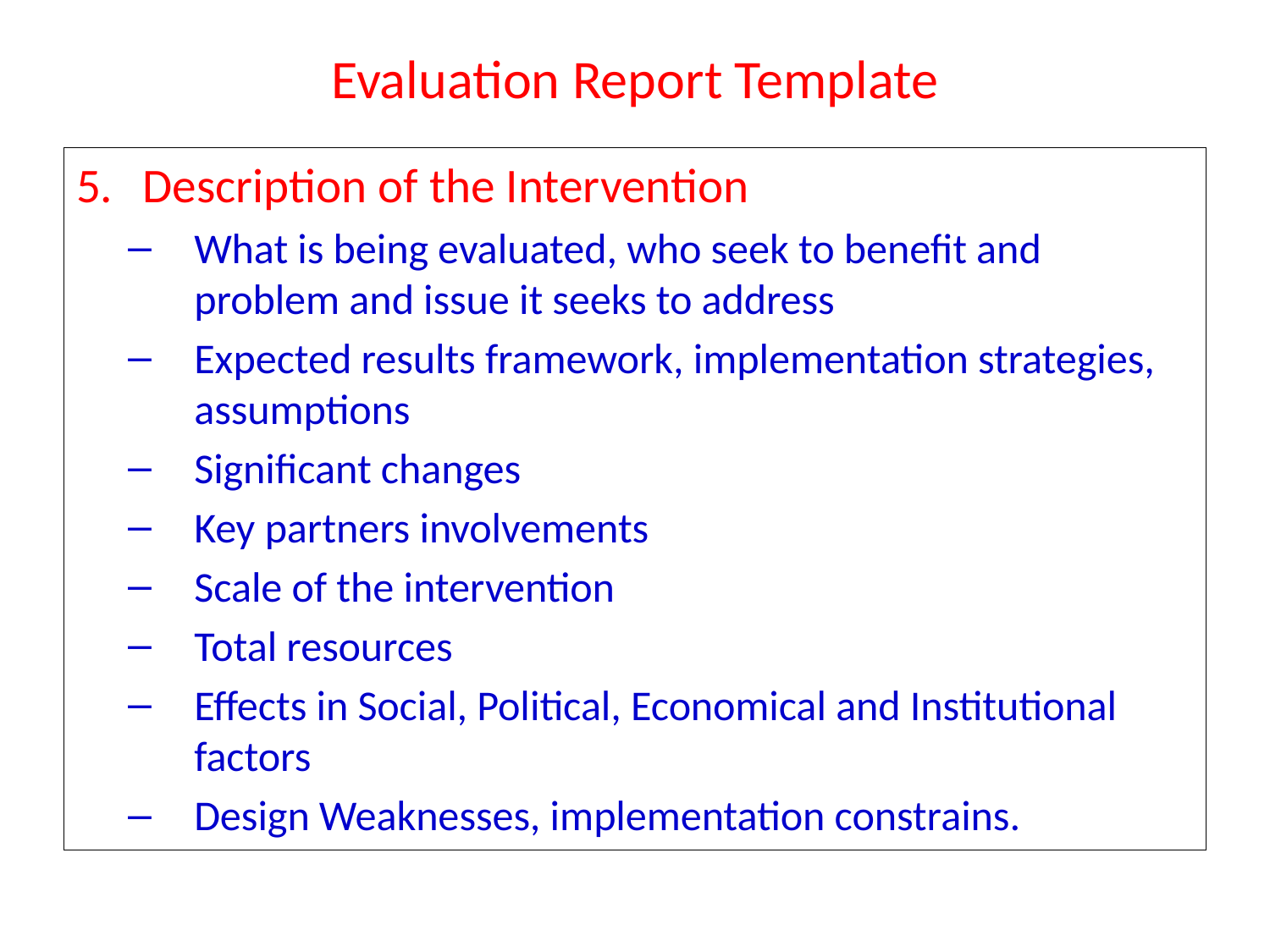

# Evaluation Report Template
Description of the Intervention
What is being evaluated, who seek to benefit and problem and issue it seeks to address
Expected results framework, implementation strategies, assumptions
Significant changes
Key partners involvements
Scale of the intervention
Total resources
Effects in Social, Political, Economical and Institutional factors
Design Weaknesses, implementation constrains.